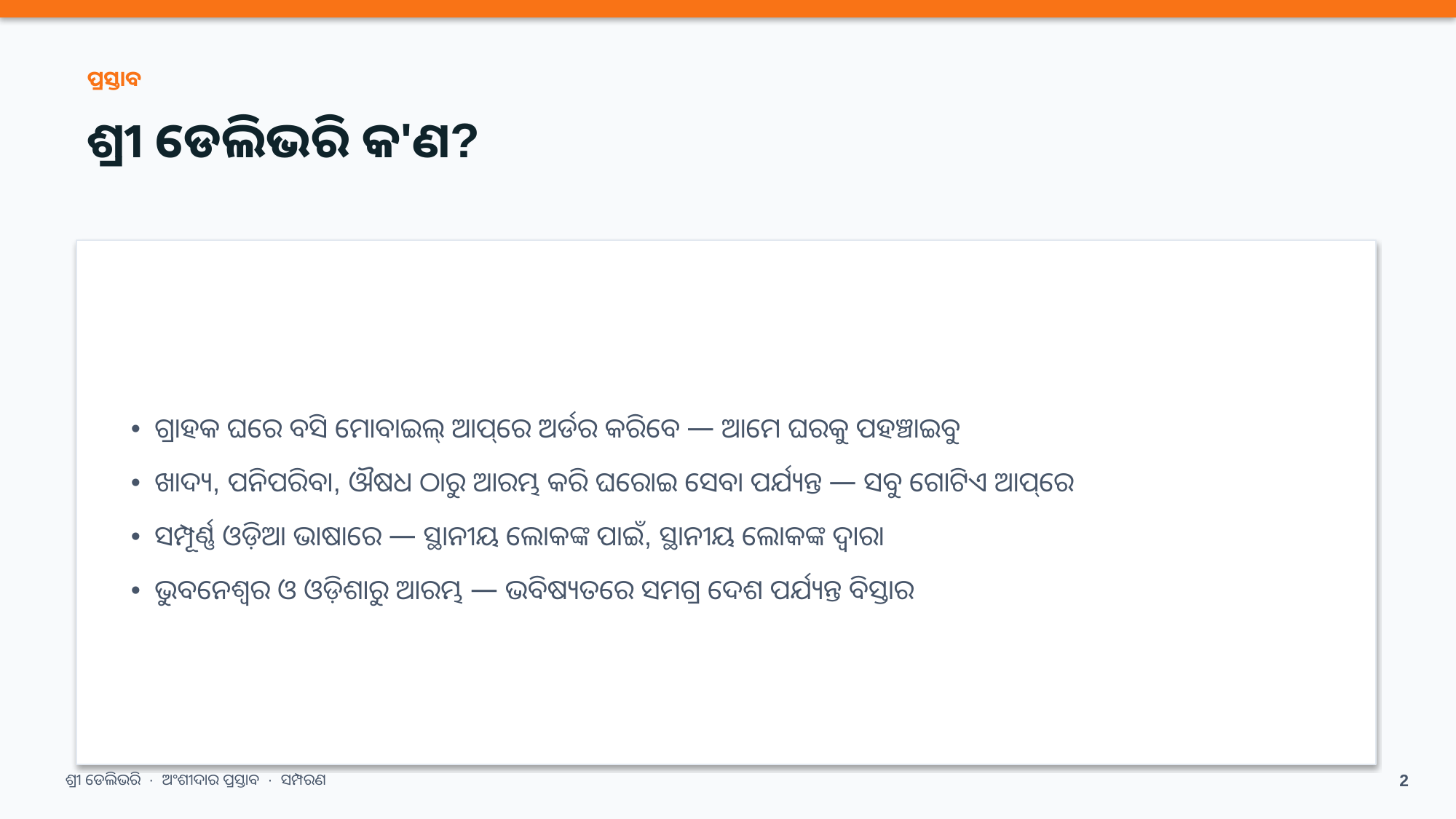

ପ୍ରସ୍ତାବ
ଶ୍ରୀ ଡେଲିଭରି କ'ଣ?

•  ଗ୍ରାହକ ଘରେ ବସି ମୋବାଇଲ୍ ଆପ୍‌ରେ ଅର୍ଡର କରିବେ — ଆମେ ଘରକୁ ପହଞ୍ଚାଇବୁ
•  ଖାଦ୍ୟ, ପନିପରିବା, ଔଷଧ ଠାରୁ ଆରମ୍ଭ କରି ଘରୋଇ ସେବା ପର୍ଯ୍ୟନ୍ତ — ସବୁ ଗୋଟିଏ ଆପ୍‌ରେ
•  ସମ୍ପୂର୍ଣ୍ଣ ଓଡ଼ିଆ ଭାଷାରେ — ସ୍ଥାନୀୟ ଲୋକଙ୍କ ପାଇଁ, ସ୍ଥାନୀୟ ଲୋକଙ୍କ ଦ୍ୱାରା
•  ଭୁବନେଶ୍ୱର ଓ ଓଡ଼ିଶାରୁ ଆରମ୍ଭ — ଭବିଷ୍ୟତରେ ସମଗ୍ର ଦେଶ ପର୍ଯ୍ୟନ୍ତ ବିସ୍ତାର
ଶ୍ରୀ ଡେଲିଭରି  ·  ଅଂଶୀଦାର ପ୍ରସ୍ତାବ  ·  ସମ୍ପରଣ
2